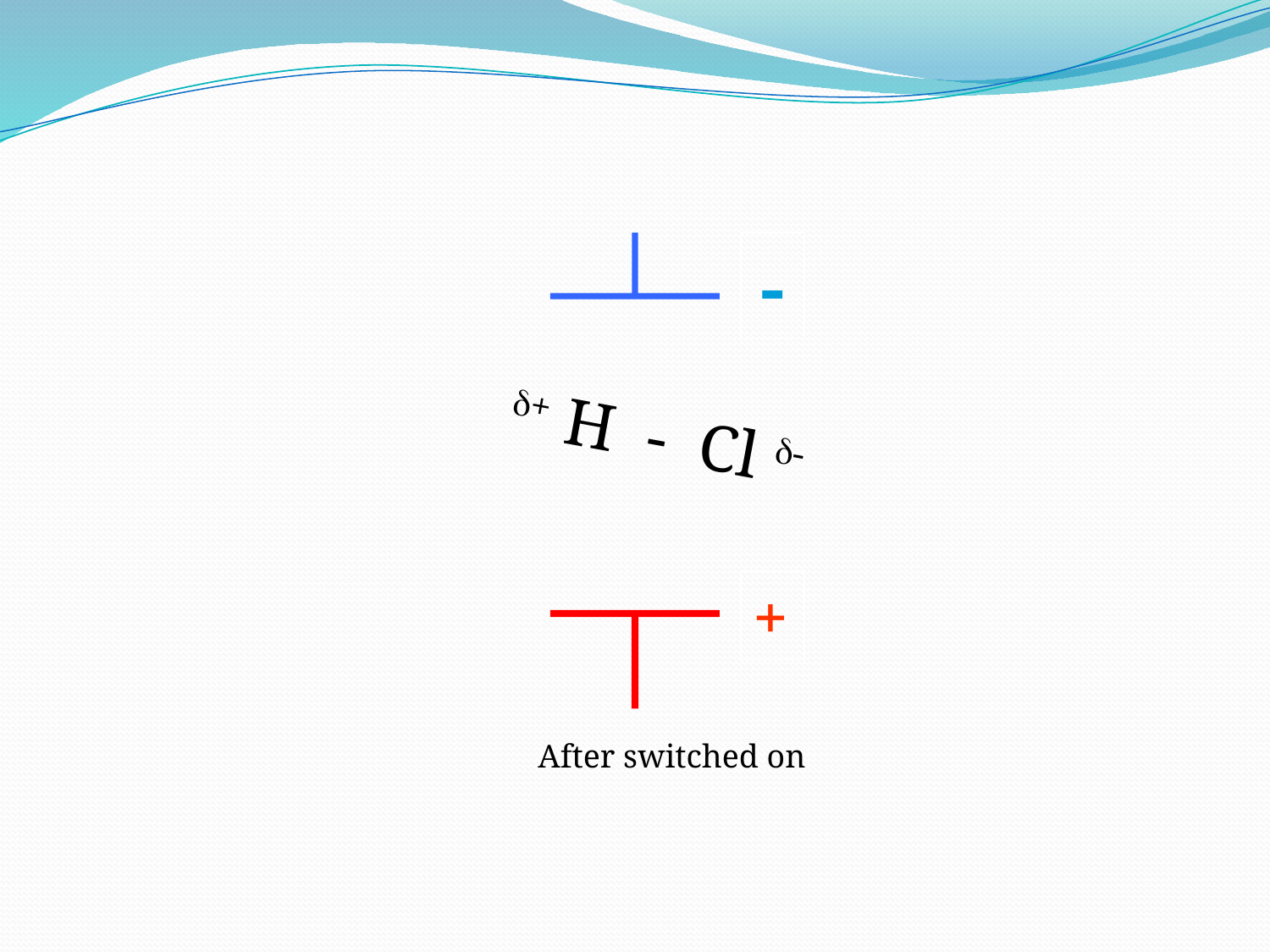

-

δ+ H  -  Cl δ-

+

After switched on